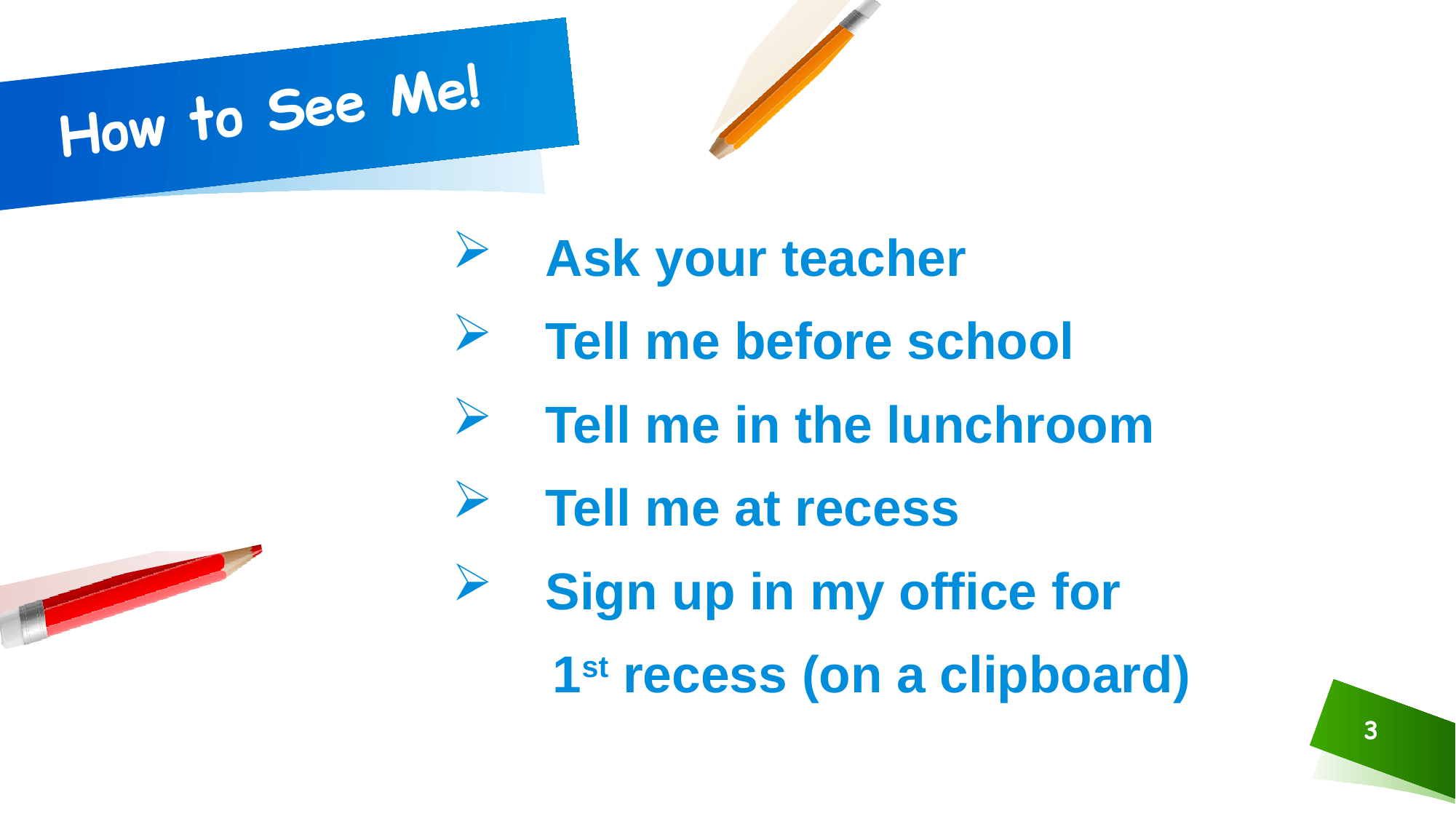

# How to See Me!
Ask your teacher
Tell me before school
Tell me in the lunchroom
Tell me at recess
Sign up in my office for
       1st recess (on a clipboard)
3